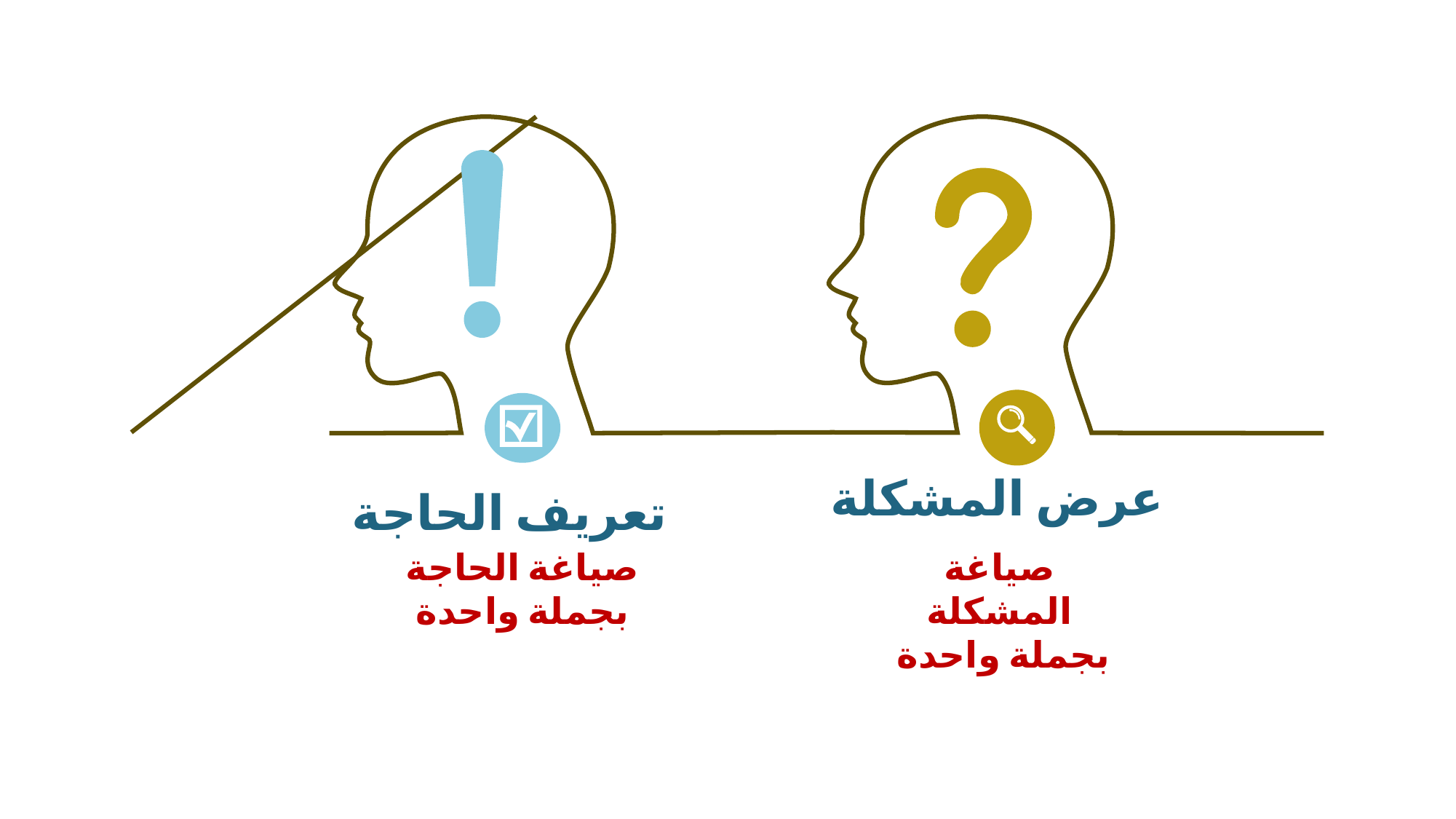

عرض المشكلة
صياغة المشكلة بجملة واحدة
تعريف الحاجة
صياغة الحاجة
 بجملة واحدة